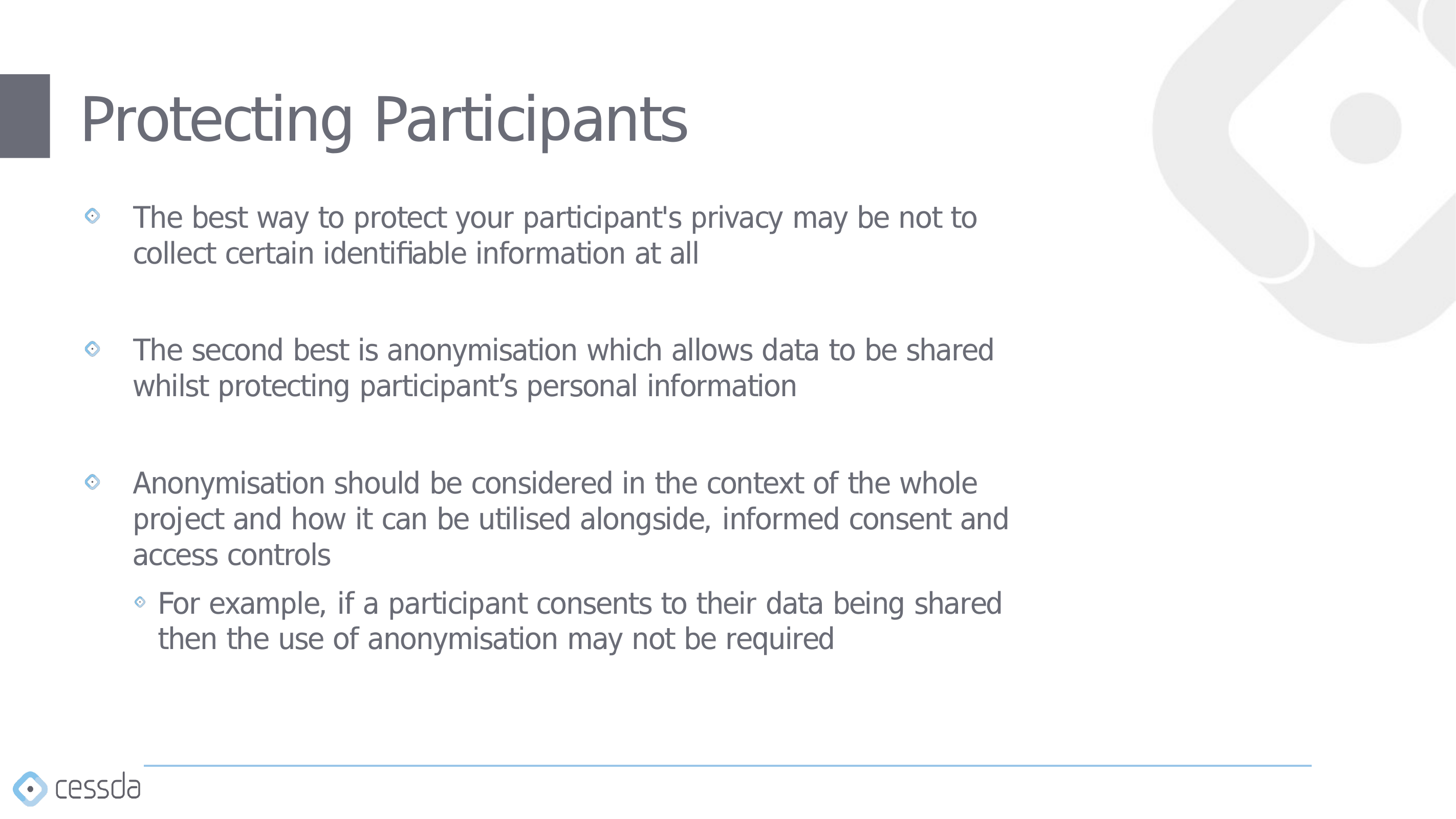

# Protecting Participants
The best way to protect your participant's privacy may be not to collect certain identifiable information at all

The second best is anonymisation which allows data to be shared whilst protecting participant’s personal information

Anonymisation should be considered in the context of the whole project and how it can be utilised alongside, informed consent and access controls
For example, if a participant consents to their data being shared then the use of anonymisation may not be required